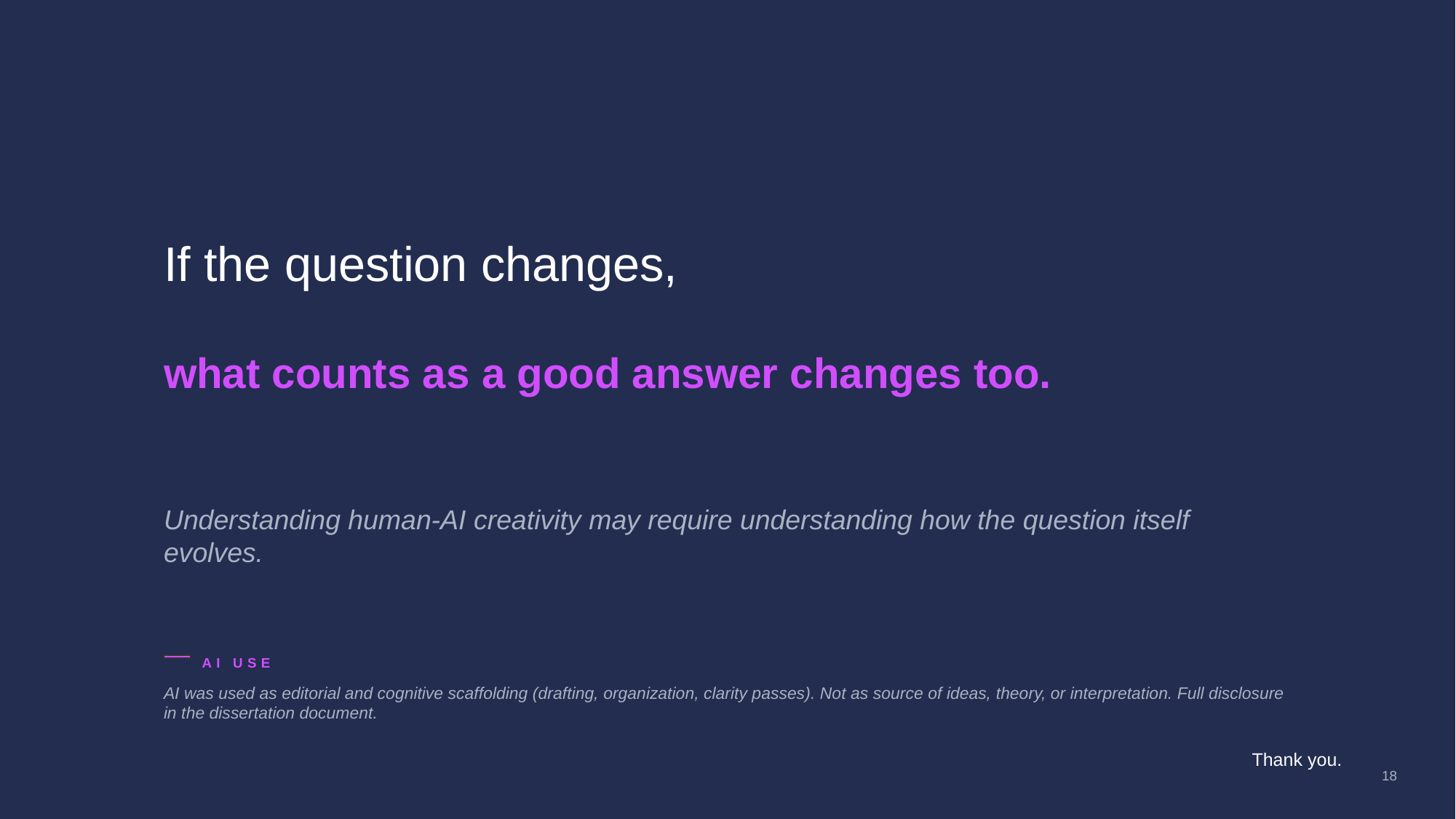

If the question changes,
what counts as a good answer changes too.
Understanding human-AI creativity may require understanding how the question itself evolves.
AI USE

AI was used as editorial and cognitive scaffolding (drafting, organization, clarity passes). Not as source of ideas, theory, or interpretation. Full disclosure in the dissertation document.
Thank you.
18